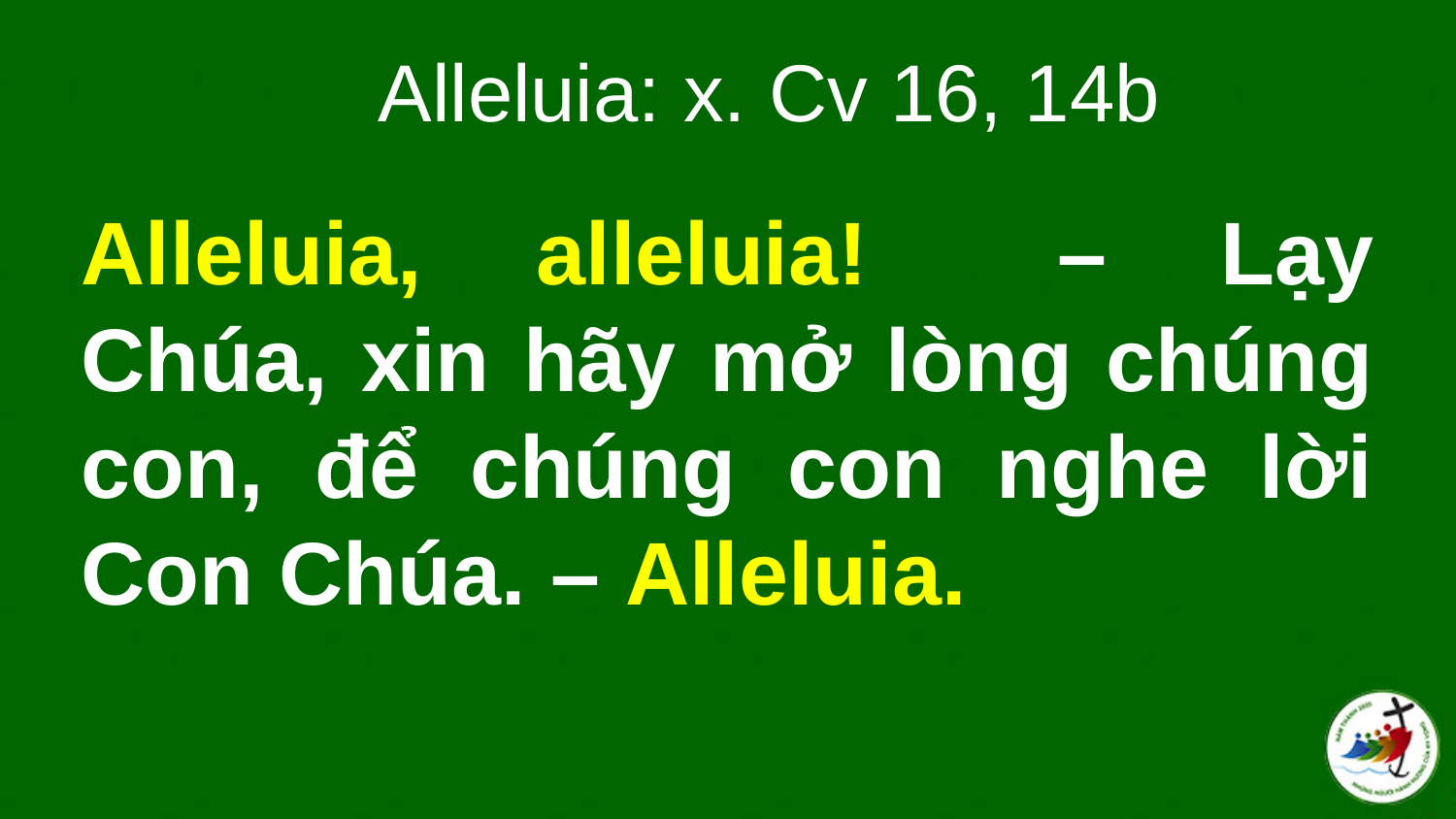

Alleluia: x. Cv 16, 14b
# Alleluia, alleluia!    – Lạy Chúa, xin hãy mở lòng chúng con, để chúng con nghe lời Con Chúa. – Alleluia.